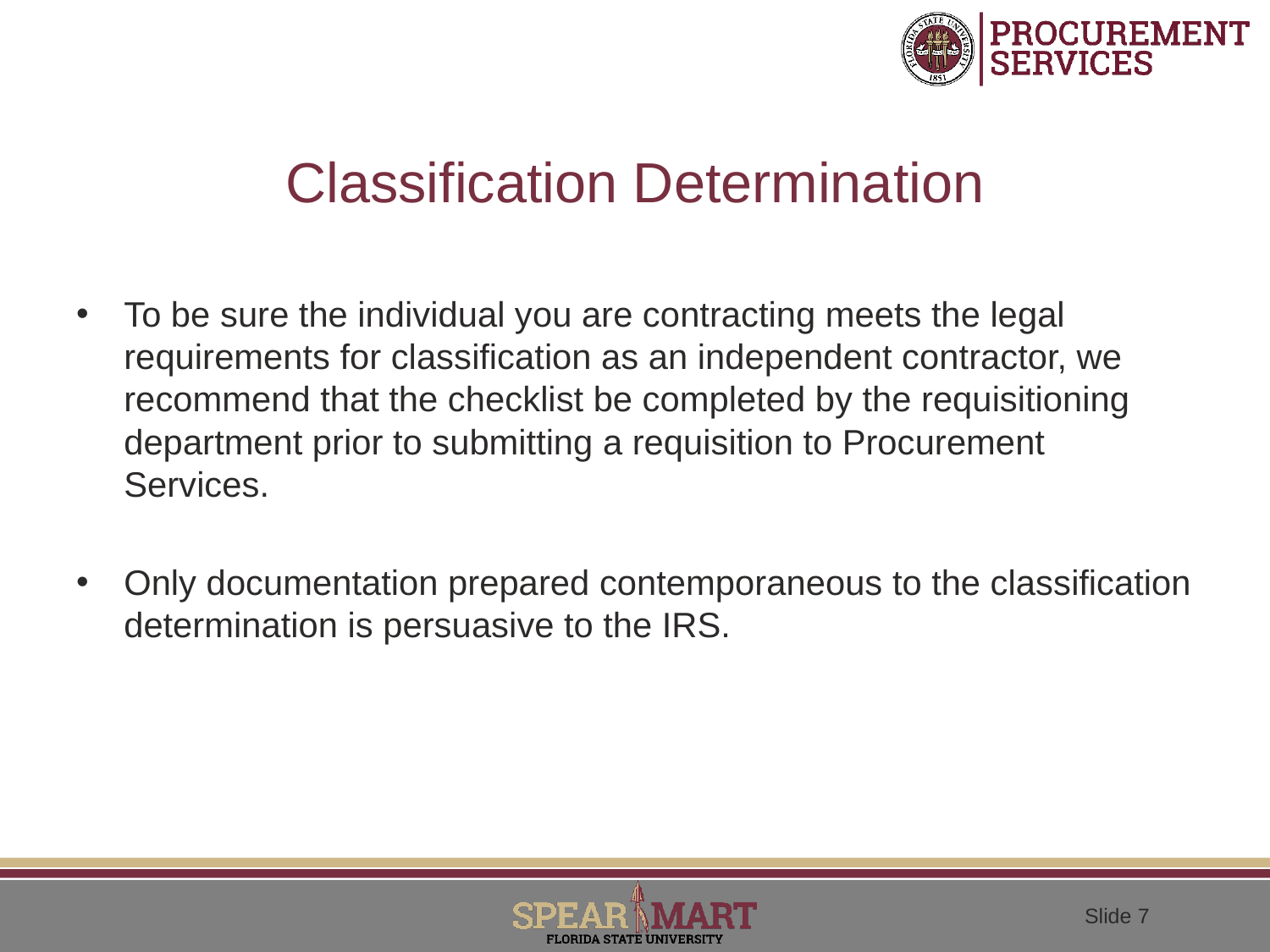

# Classification Determination
To be sure the individual you are contracting meets the legal requirements for classification as an independent contractor, we recommend that the checklist be completed by the requisitioning department prior to submitting a requisition to Procurement Services.

Only documentation prepared contemporaneous to the classification determination is persuasive to the IRS.